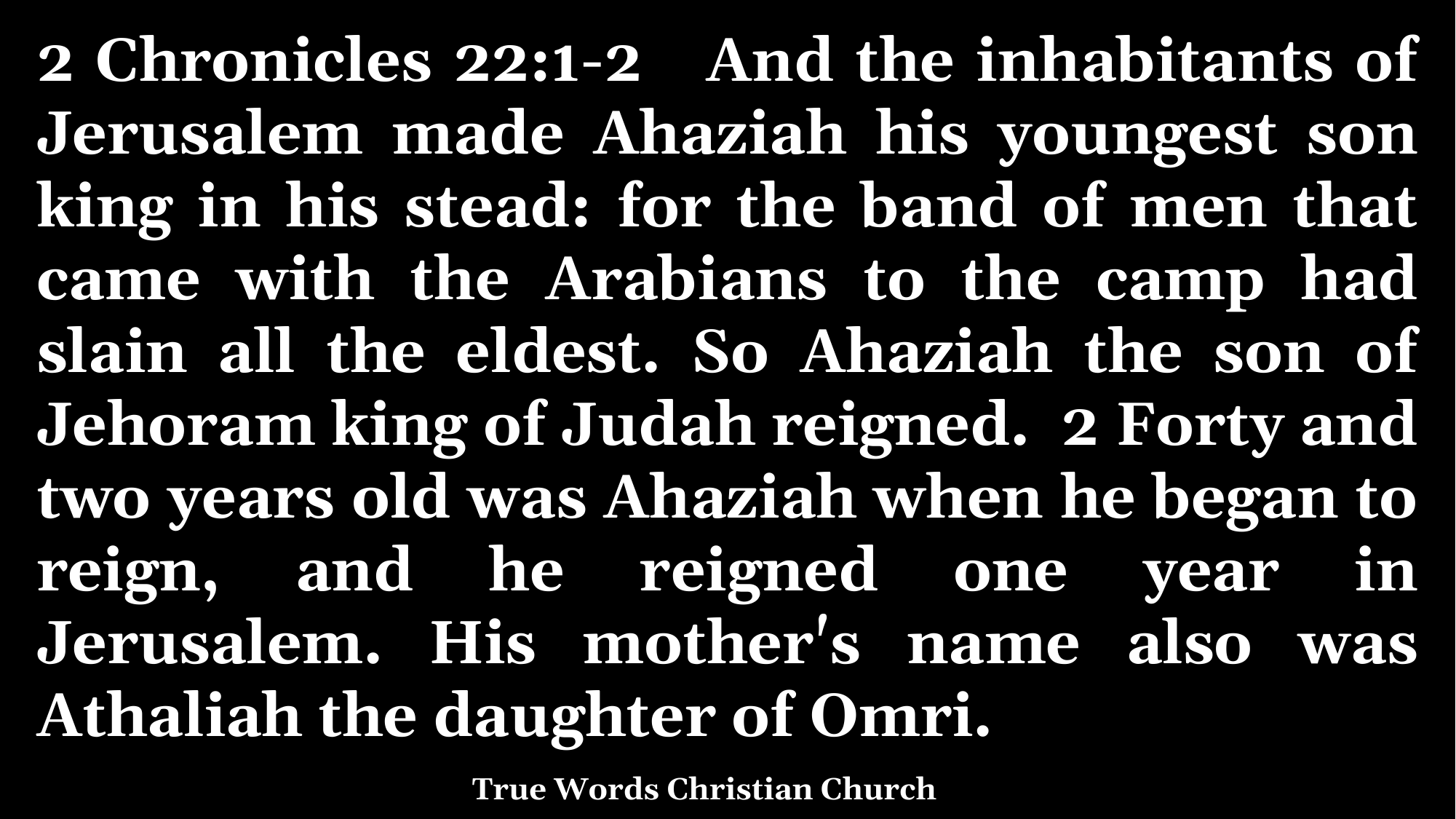

2 Chronicles 22:1-2   And the inhabitants of Jerusalem made Ahaziah his youngest son king in his stead: for the band of men that came with the Arabians to the camp had slain all the eldest. So Ahaziah the son of Jehoram king of Judah reigned.  2 Forty and two years old was Ahaziah when he began to reign, and he reigned one year in Jerusalem. His mother's name also was Athaliah the daughter of Omri.
True Words Christian Church